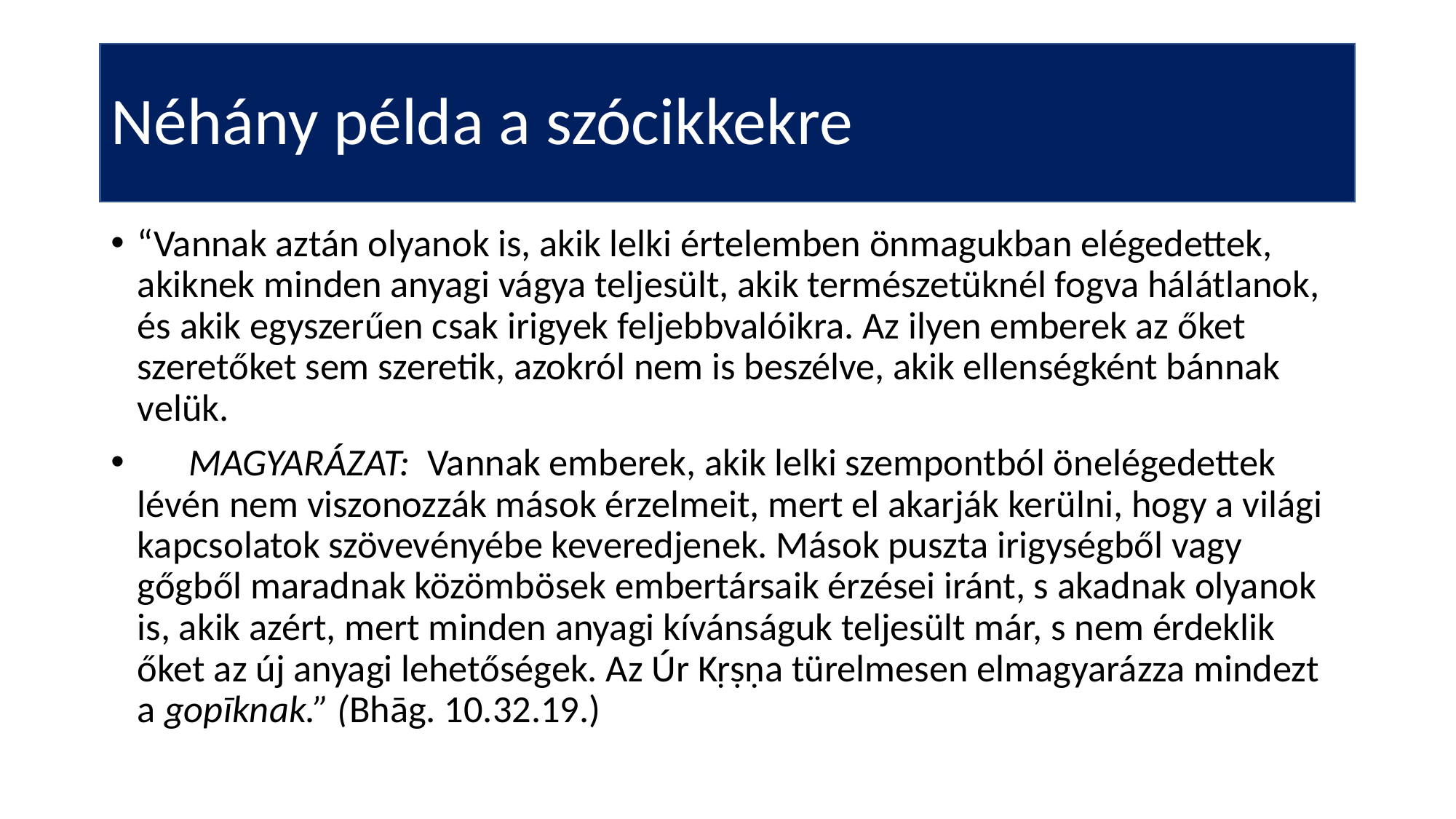

# Néhány példa a szócikkekre
“Vannak aztán olyanok is, akik lelki értelemben önmagukban elégedettek, akiknek minden anyagi vágya teljesült, akik természetüknél fogva hálátlanok, és akik egyszerűen csak irigyek feljebbvalóikra. Az ilyen emberek az őket szeretőket sem szeretik, azokról nem is beszélve, akik ellenségként bánnak velük.
      MAGYARÁZAT:  Vannak emberek, akik lelki szempontból önelégedettek lévén nem viszonozzák mások érzelmeit, mert el akarják kerülni, hogy a világi kapcsolatok szövevényébe keveredjenek. Mások puszta irigységből vagy gőgből maradnak közömbösek embertársaik érzései iránt, s akadnak olyanok is, akik azért, mert minden anyagi kívánságuk teljesült már, s nem érdeklik őket az új anyagi lehetőségek. Az Úr Kṛṣṇa türelmesen elmagyarázza mindezt a gopīknak.” (Bhāg. 10.32.19.)